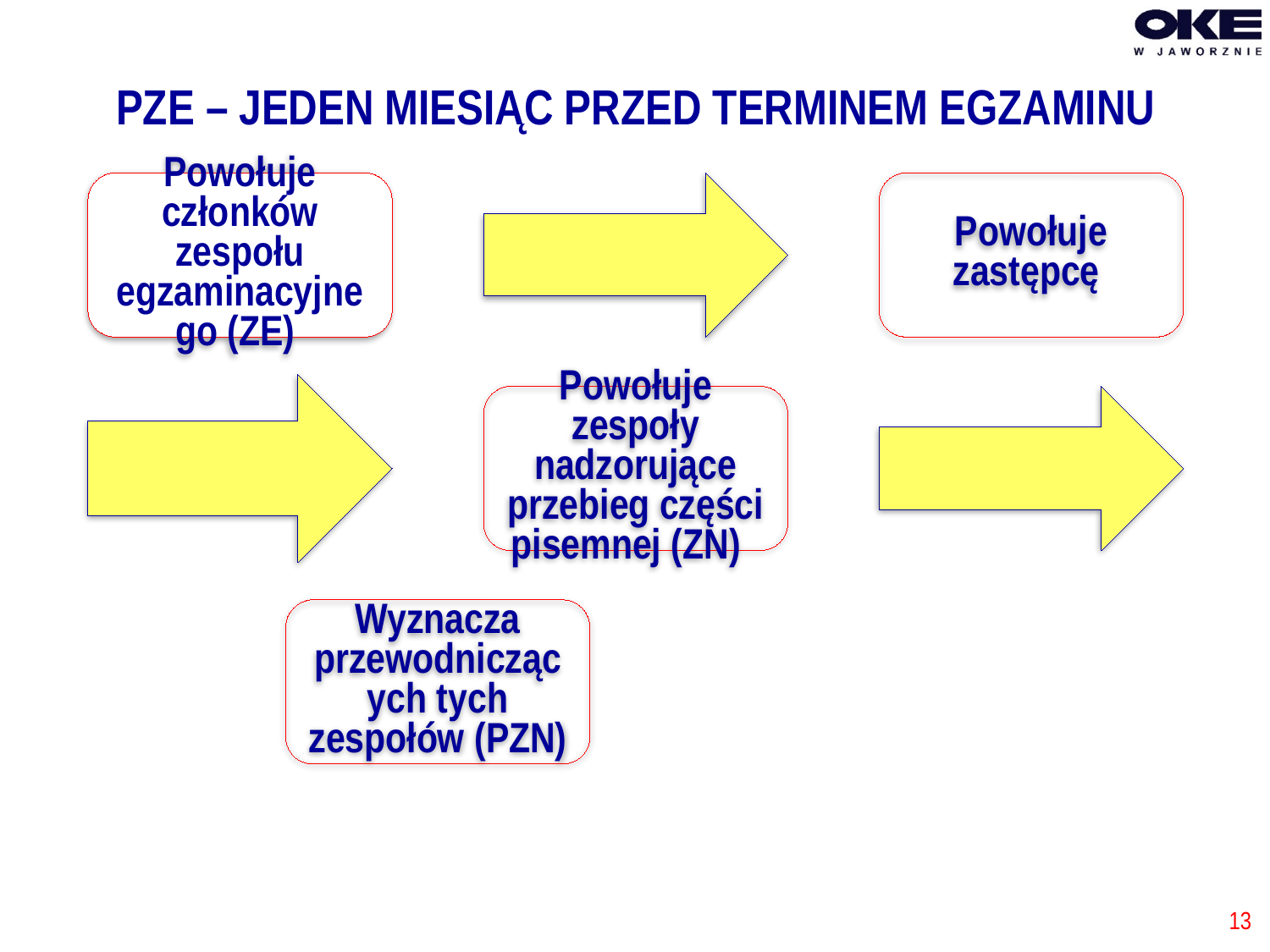

# PZE – JEDEN MIESIĄC PRZED TERMINEM EGZAMINU
Powołuje członków zespołu egzaminacyjnego (ZE)
Powołuje zastępcę
Powołuje zespoły nadzorujące przebieg części pisemnej (ZN)
Wyznacza przewodniczących tych zespołów (PZN)
13